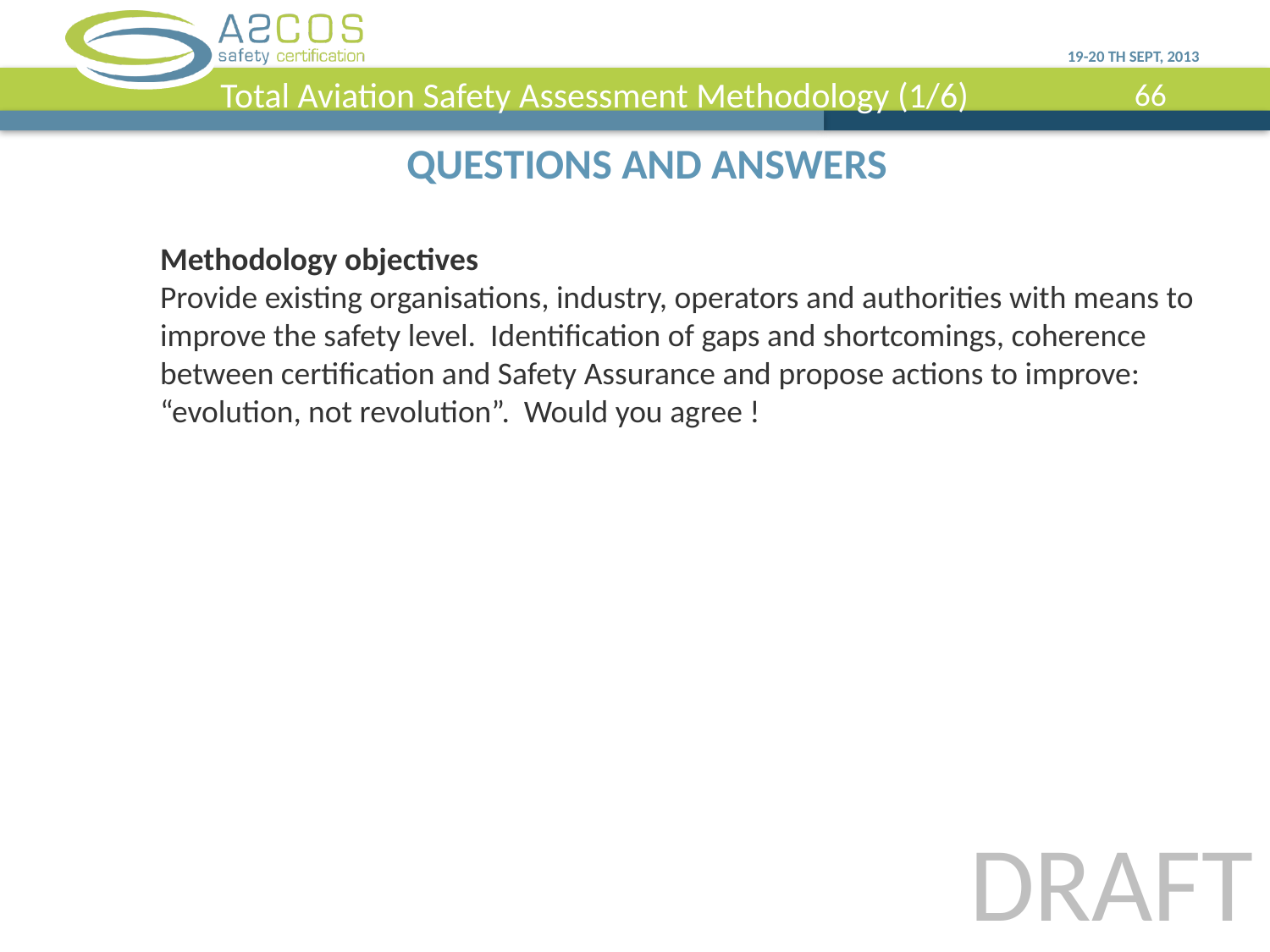

19-20 th SEPT, 2013
Total Aviation Safety Assessment Methodology (1/6)
QUESTIONS AND ANSWERS

Methodology objectives
Provide existing organisations, industry, operators and authorities with means to improve the safety level.  Identification of gaps and shortcomings, coherence between certification and Safety Assurance and propose actions to improve: “evolution, not revolution”.  Would you agree !

DRAFT